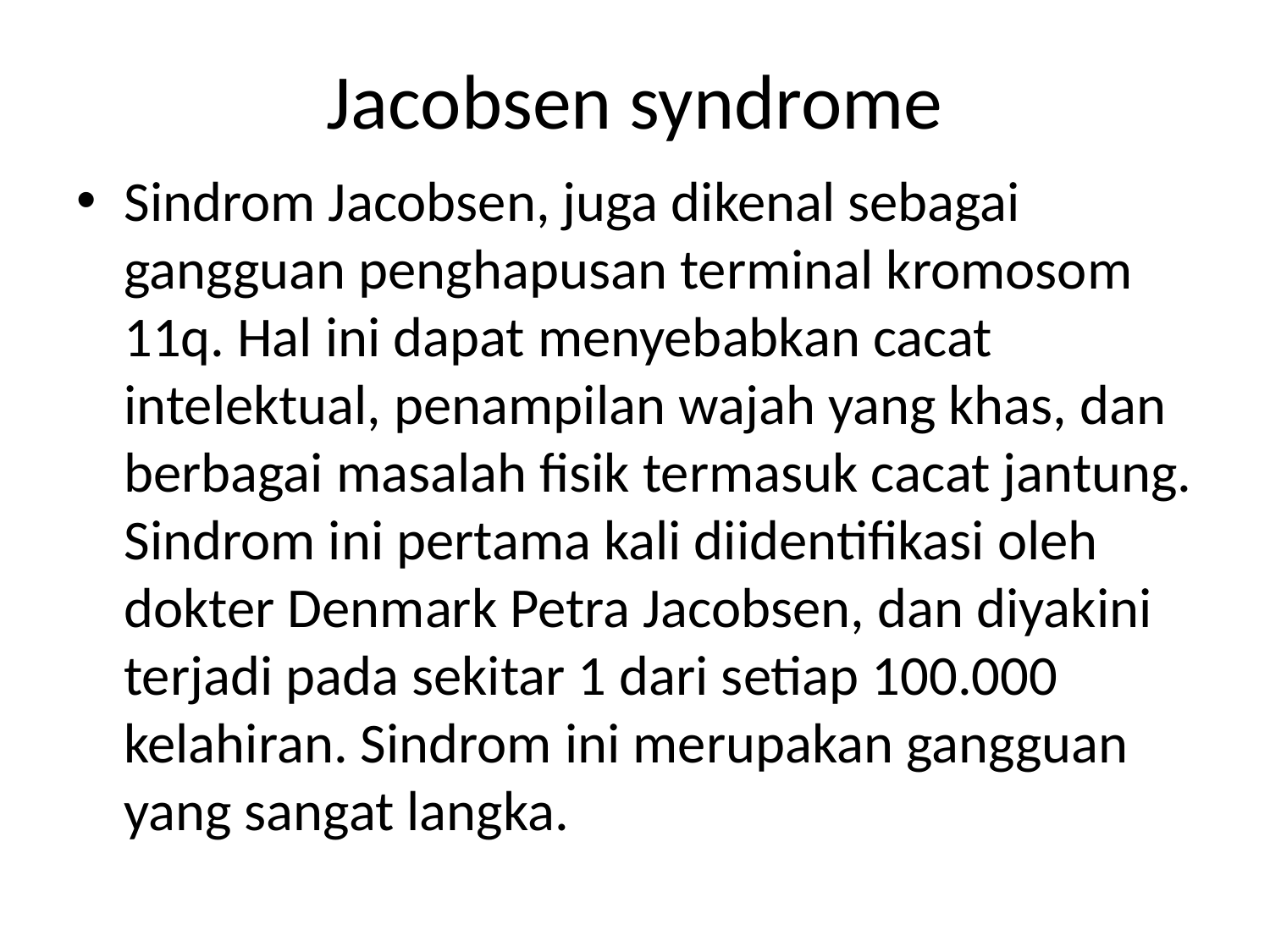

# Jacobsen syndrome
Sindrom Jacobsen, juga dikenal sebagai gangguan penghapusan terminal kromosom 11q. Hal ini dapat menyebabkan cacat intelektual, penampilan wajah yang khas, dan berbagai masalah fisik termasuk cacat jantung. Sindrom ini pertama kali diidentifikasi oleh dokter Denmark Petra Jacobsen, dan diyakini terjadi pada sekitar 1 dari setiap 100.000 kelahiran. Sindrom ini merupakan gangguan yang sangat langka.